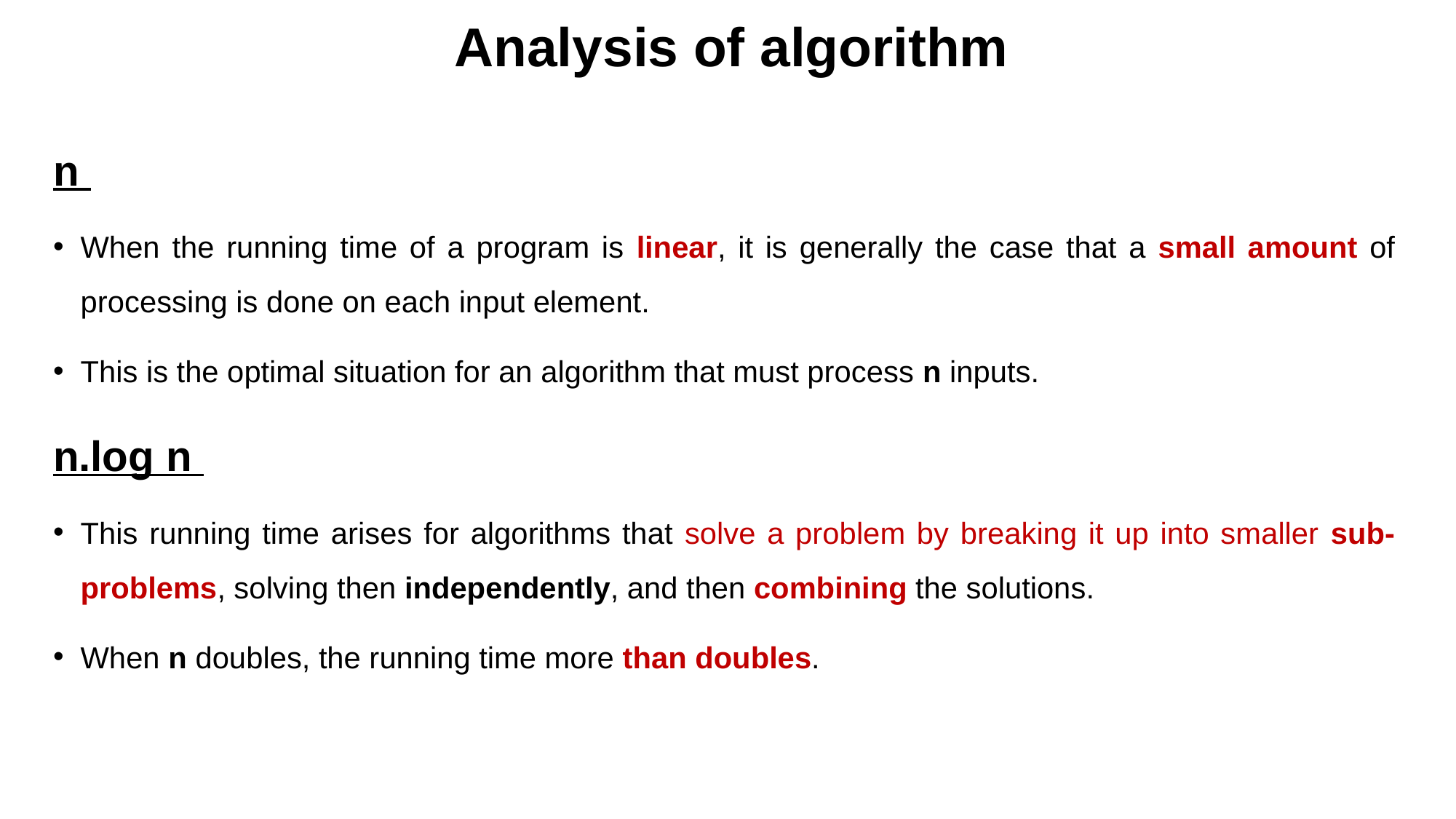

# Analysis of algorithm
n
When the running time of a program is linear, it is generally the case that a small amount of processing is done on each input element.
This is the optimal situation for an algorithm that must process n inputs.
n.log n
This running time arises for algorithms that solve a problem by breaking it up into smaller sub-problems, solving then independently, and then combining the solutions.
When n doubles, the running time more than doubles.